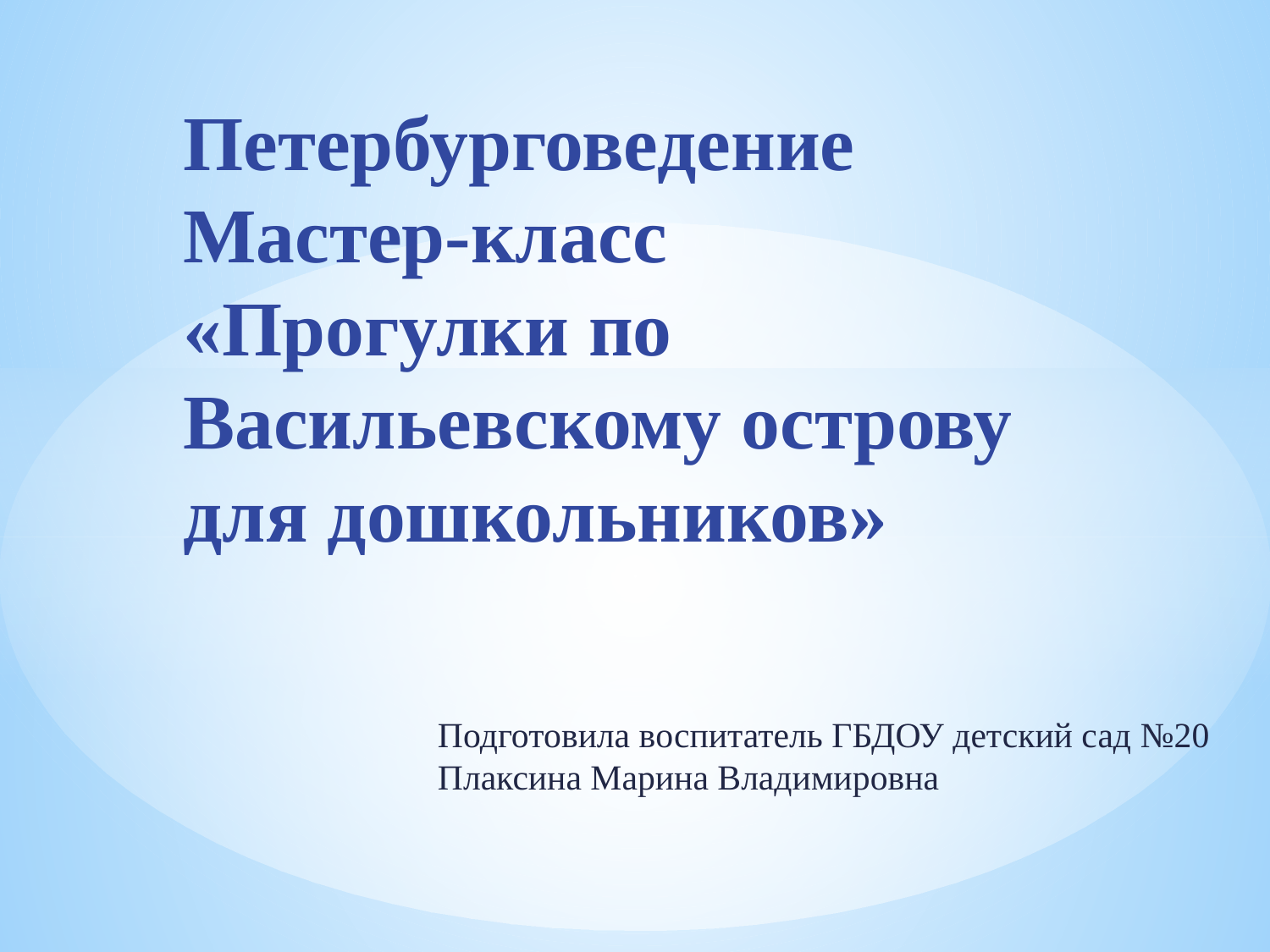

# Петербурговедение Мастер-класс «Прогулки по Васильевскому острову для дошкольников»
Подготовила воспитатель ГБДОУ детский сад №20  Плаксина Марина Владимировна